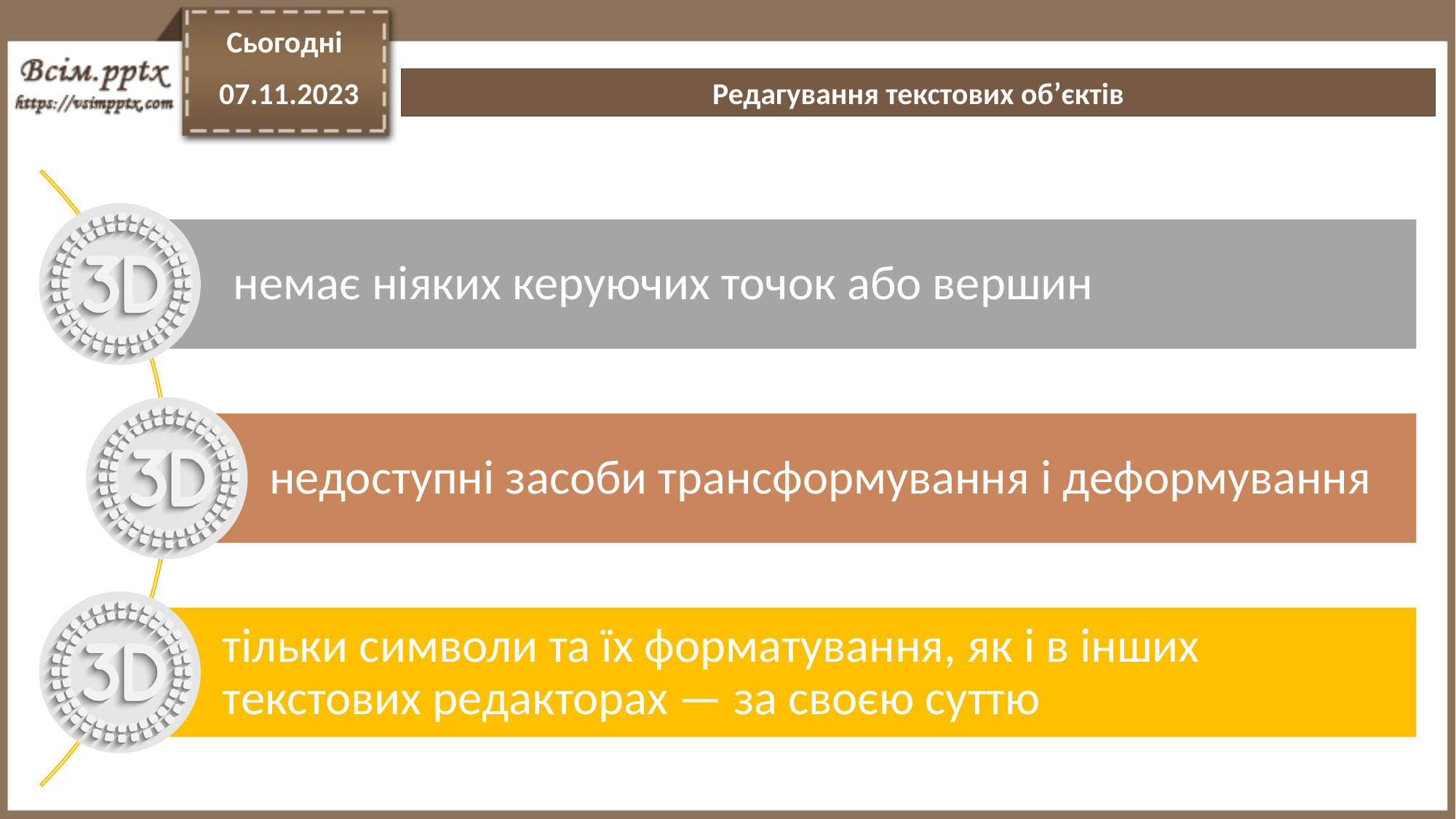

Сьогодні
07.11.2023
Редагування текстових об’єктів
 немає ніяких керуючих точок або вершин
недоступні засоби трансформування і деформування
тільки символи та їх форматування, як і в інших текстових редакторах — за своєю суттю